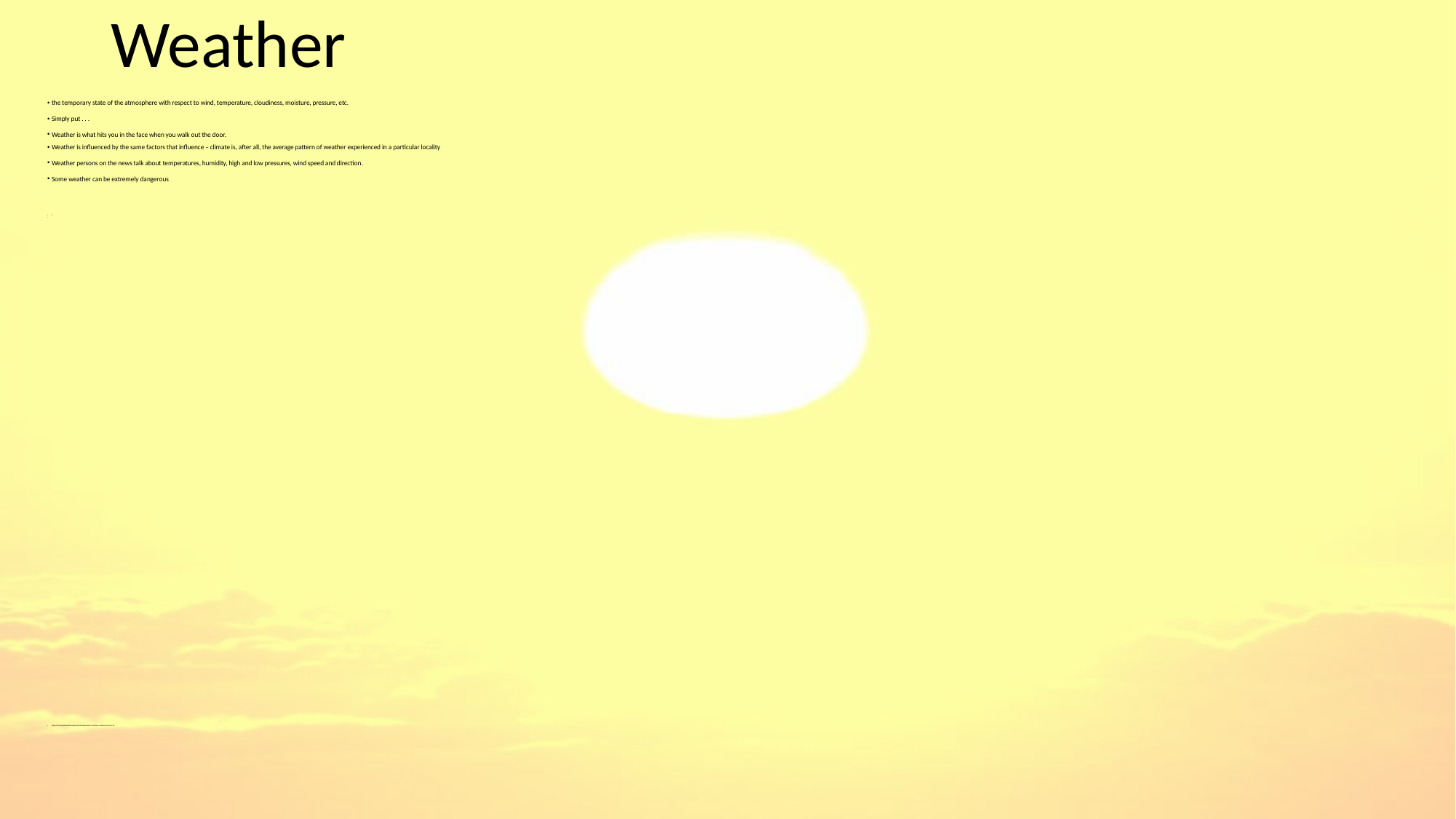

# Weather
the temporary state of the atmosphere with respect to wind, temperature, cloudiness, moisture, pressure, etc.

Simply put . . .

Weather is what hits you in the face when you walk out the door.

Weather is influenced by the same factors that influence – climate is, after all, the average pattern of weather experienced in a particular locality

Weather persons on the news talk about temperatures, humidity, high and low pressures, wind speed and direction.

Some weather can be extremely dangerous

Y

state of the atmosphere with respect to wind, temperature, cloudiness, moisture, pressure, etc.